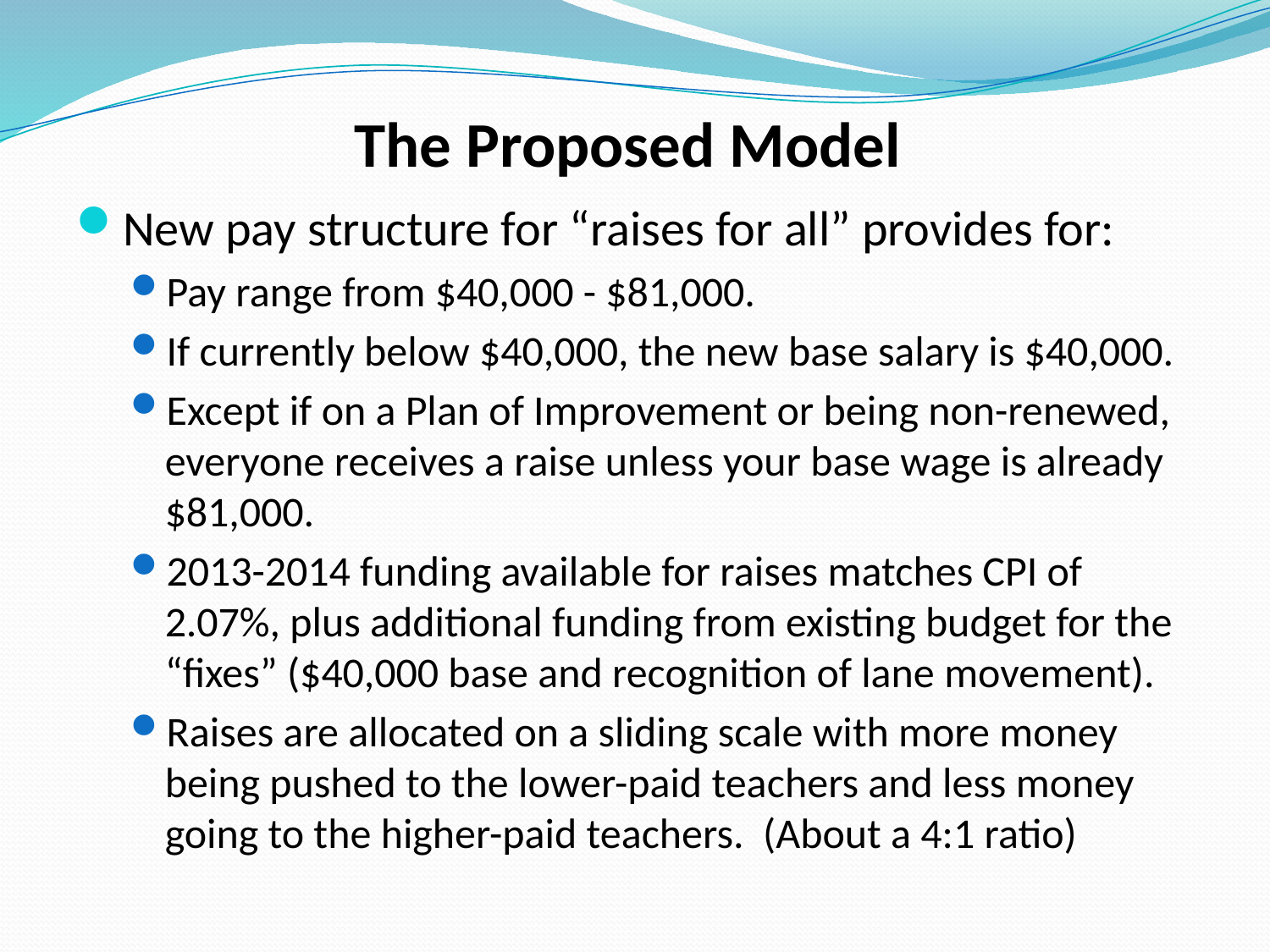

# The Proposed Model
New pay structure for “raises for all” provides for:
Pay range from $40,000 - $81,000.
If currently below $40,000, the new base salary is $40,000.
Except if on a Plan of Improvement or being non-renewed, everyone receives a raise unless your base wage is already $81,000.
2013-2014 funding available for raises matches CPI of 2.07%, plus additional funding from existing budget for the “fixes” ($40,000 base and recognition of lane movement).
Raises are allocated on a sliding scale with more money being pushed to the lower-paid teachers and less money going to the higher-paid teachers.  (About a 4:1 ratio)